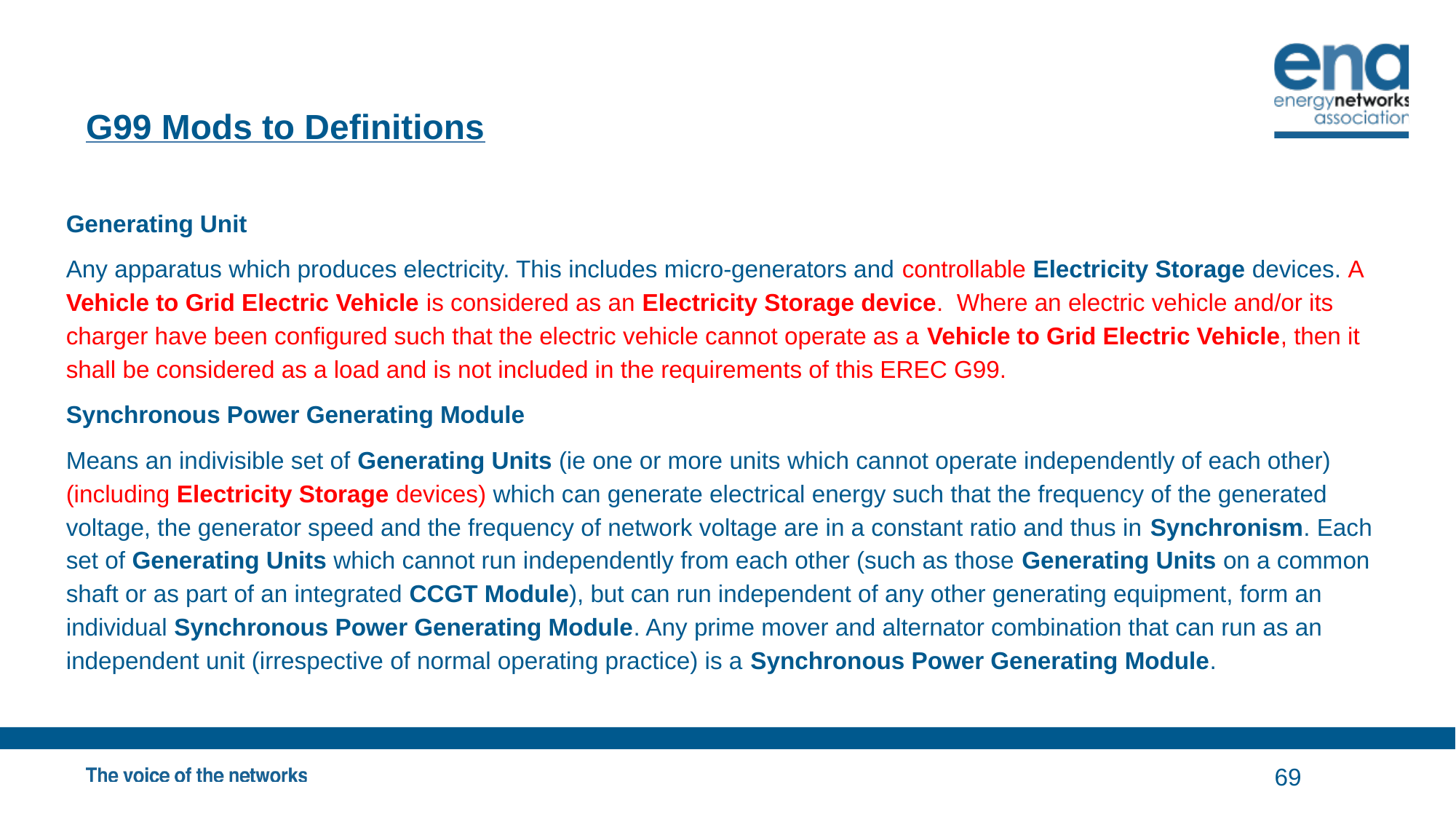

# G99 Mods to Definitions
Generating Unit
Any apparatus which produces electricity. This includes micro-generators and controllable Electricity Storage devices. A Vehicle to Grid Electric Vehicle is considered as an Electricity Storage device.  Where an electric vehicle and/or its charger have been configured such that the electric vehicle cannot operate as a Vehicle to Grid Electric Vehicle, then it shall be considered as a load and is not included in the requirements of this EREC G99.
Synchronous Power Generating Module
Means an indivisible set of Generating Units (ie one or more units which cannot operate independently of each other) (including Electricity Storage devices) which can generate electrical energy such that the frequency of the generated voltage, the generator speed and the frequency of network voltage are in a constant ratio and thus in Synchronism. Each set of Generating Units which cannot run independently from each other (such as those Generating Units on a common shaft or as part of an integrated CCGT Module), but can run independent of any other generating equipment, form an individual Synchronous Power Generating Module. Any prime mover and alternator combination that can run as an independent unit (irrespective of normal operating practice) is a Synchronous Power Generating Module.

69